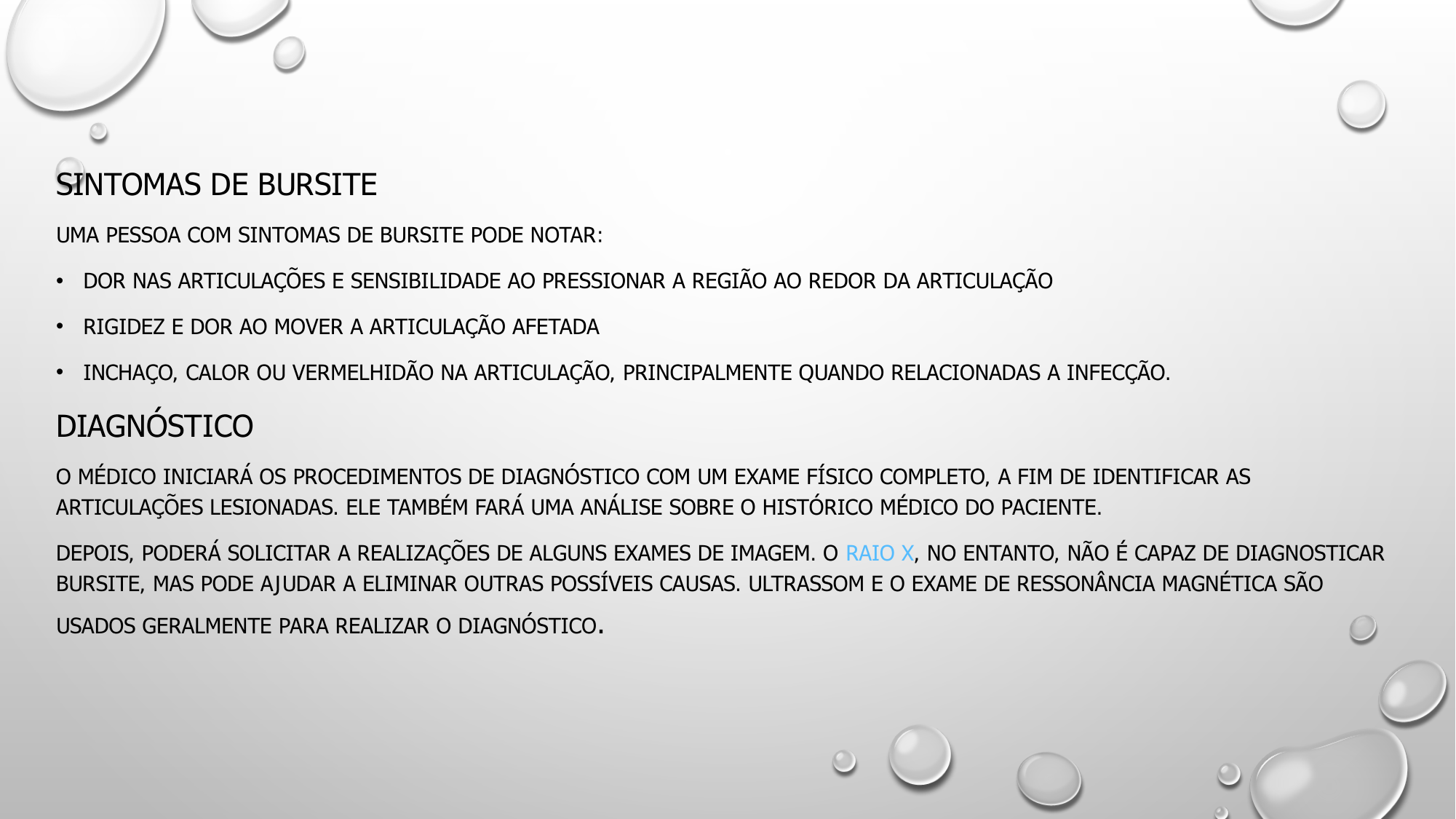

Sintomas de Bursite
Uma pessoa com sintomas de bursite pode notar:
Dor nas articulações e sensibilidade ao pressionar a região ao redor da articulação
Rigidez e dor ao mover a articulação afetada
Inchaço, calor ou vermelhidão na articulação, principalmente quando relacionadas a infecção.
diagnóstico
O médico iniciará os procedimentos de diagnóstico com um exame físico completo, a fim de identificar as articulações lesionadas. Ele também fará uma análise sobre o histórico médico do paciente.
Depois, poderá solicitar a realizações de alguns exames de imagem. O raio X, no entanto, não é capaz de diagnosticar bursite, mas pode ajudar a eliminar outras possíveis causas. Ultrassom e o exame de ressonância magnética são usados geralmente para realizar o diagnóstico.